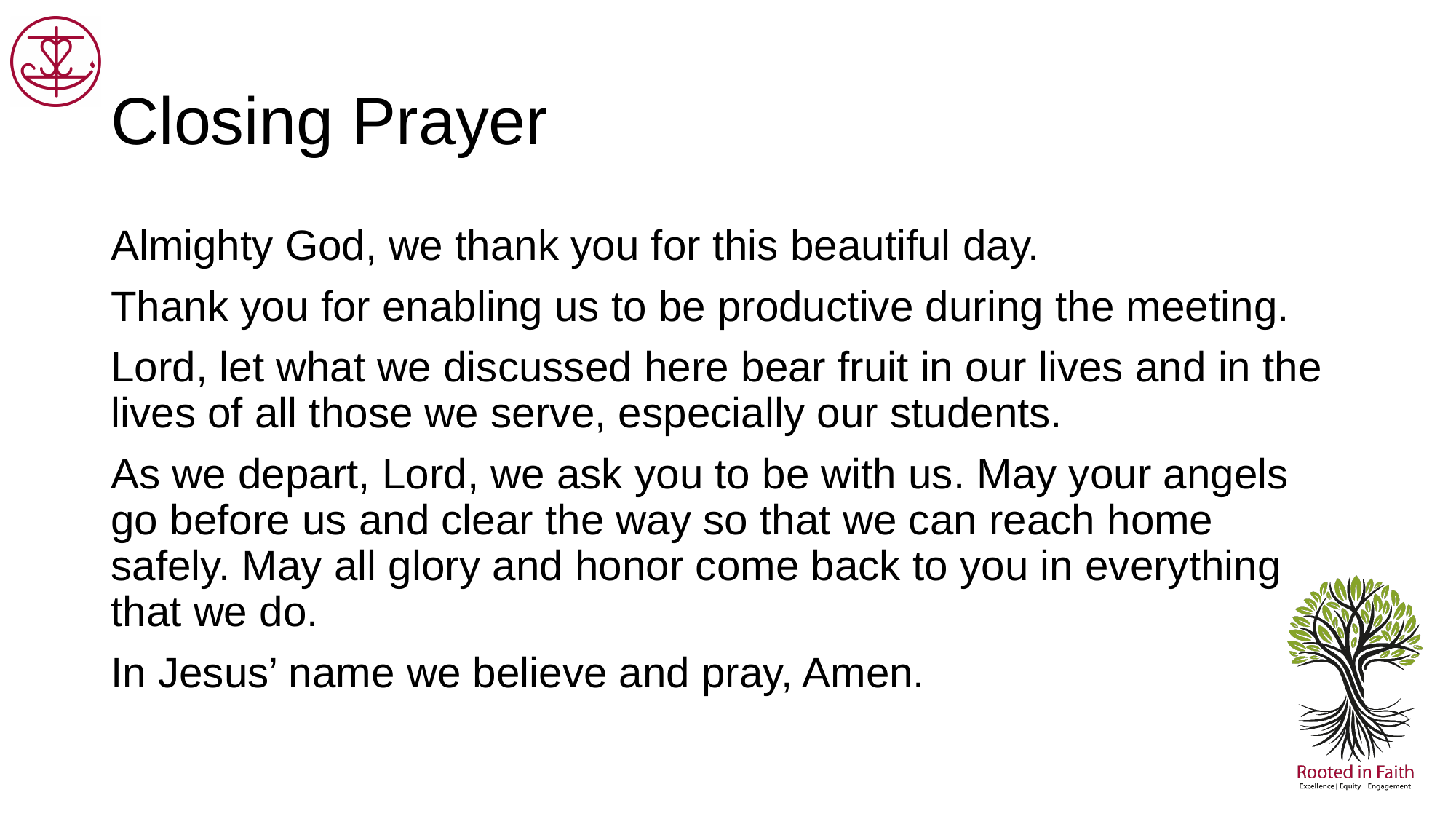

# Closing Prayer
Almighty God, we thank you for this beautiful day.
Thank you for enabling us to be productive during the meeting.
Lord, let what we discussed here bear fruit in our lives and in the lives of all those we serve, especially our students.
As we depart, Lord, we ask you to be with us. May your angels go before us and clear the way so that we can reach home safely. May all glory and honor come back to you in everything that we do.
In Jesus’ name we believe and pray, Amen.